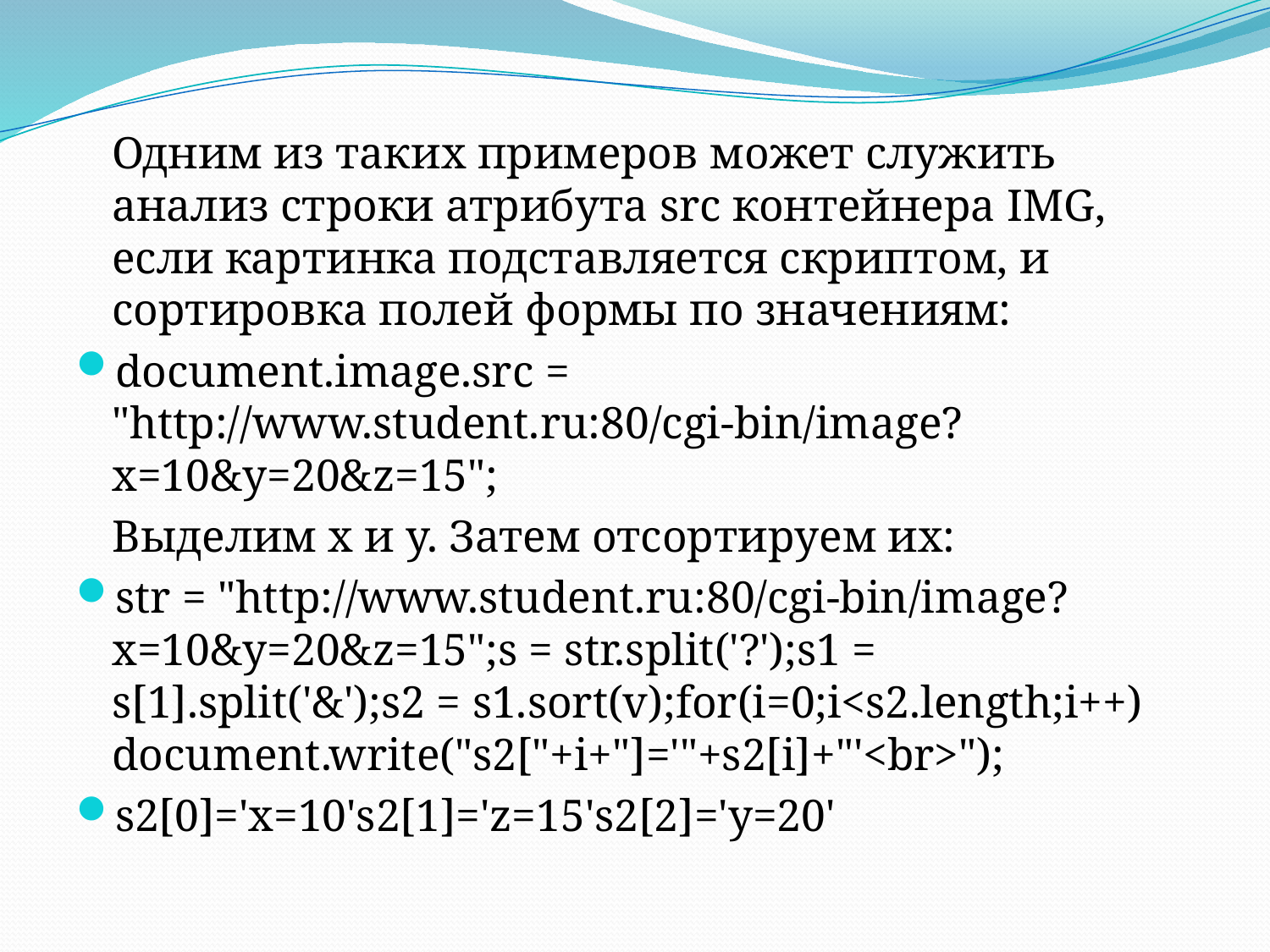

Одним из таких примеров может служить анализ строки атрибута src контейнера IMG, если картинка подставляется скриптом, и сортировка полей формы по значениям:
document.image.src = "http://www.student.ru:80/cgi-bin/image?x=10&y=20&z=15";
		Выделим x и y. Затем отсортируем их:
str = "http://www.student.ru:80/cgi-bin/image?x=10&y=20&z=15";s = str.split('?');s1 = s[1].split('&');s2 = s1.sort(v);for(i=0;i<s2.length;i++) document.write("s2["+i+"]='"+s2[i]+"'<br>");
s2[0]='x=10's2[1]='z=15's2[2]='y=20'